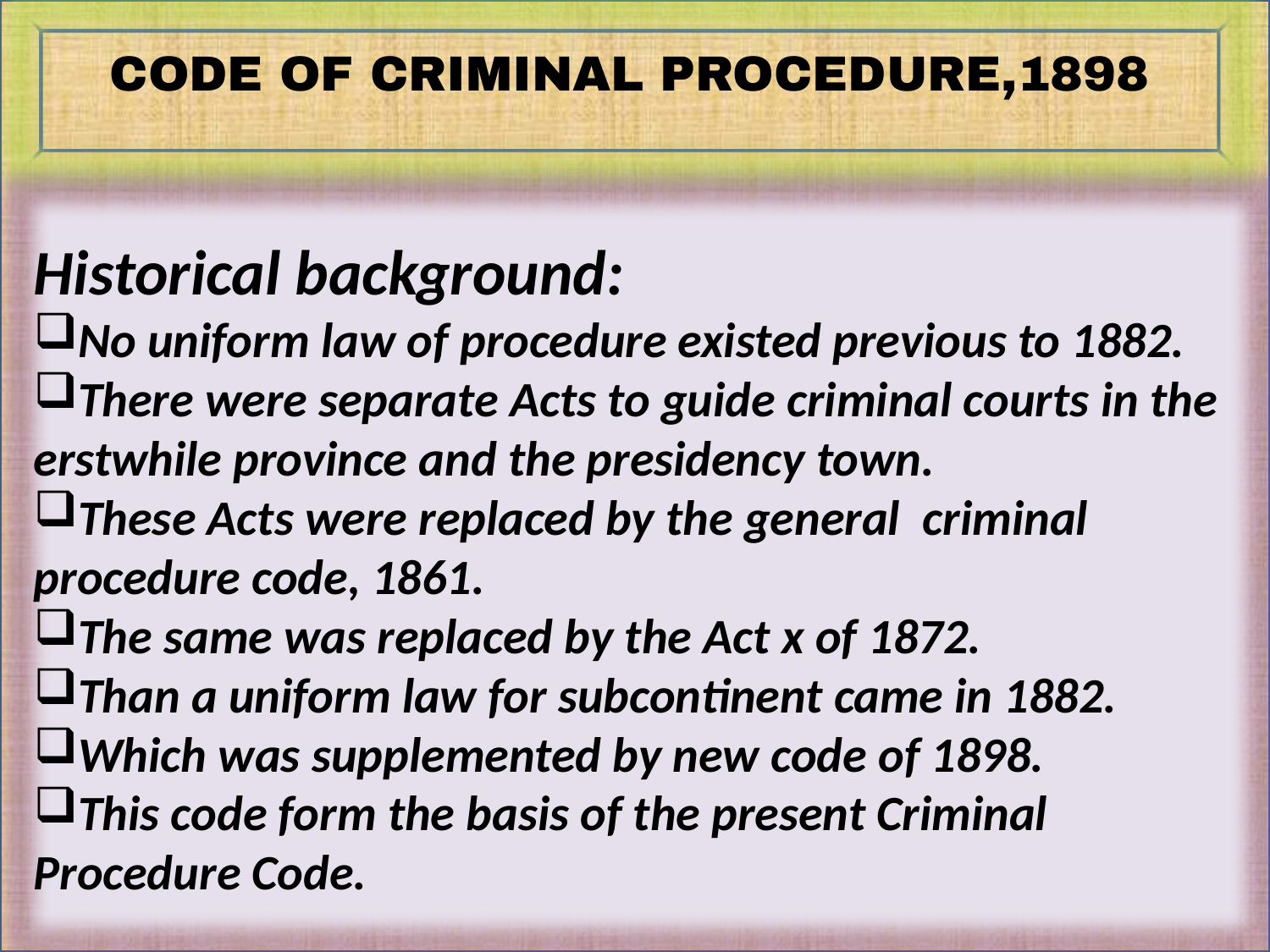

CODE OF CRIMINAL PROCEDURE,1898

Historical background:
No uniform law of procedure existed previous to 1882.
There were separate Acts to guide criminal courts in the erstwhile province and the presidency town.
These Acts were replaced by the general  criminal procedure code, 1861.
The same was replaced by the Act x of 1872.
Than a uniform law for subcontinent came in 1882.
Which was supplemented by new code of 1898.
This code form the basis of the present Criminal Procedure Code.